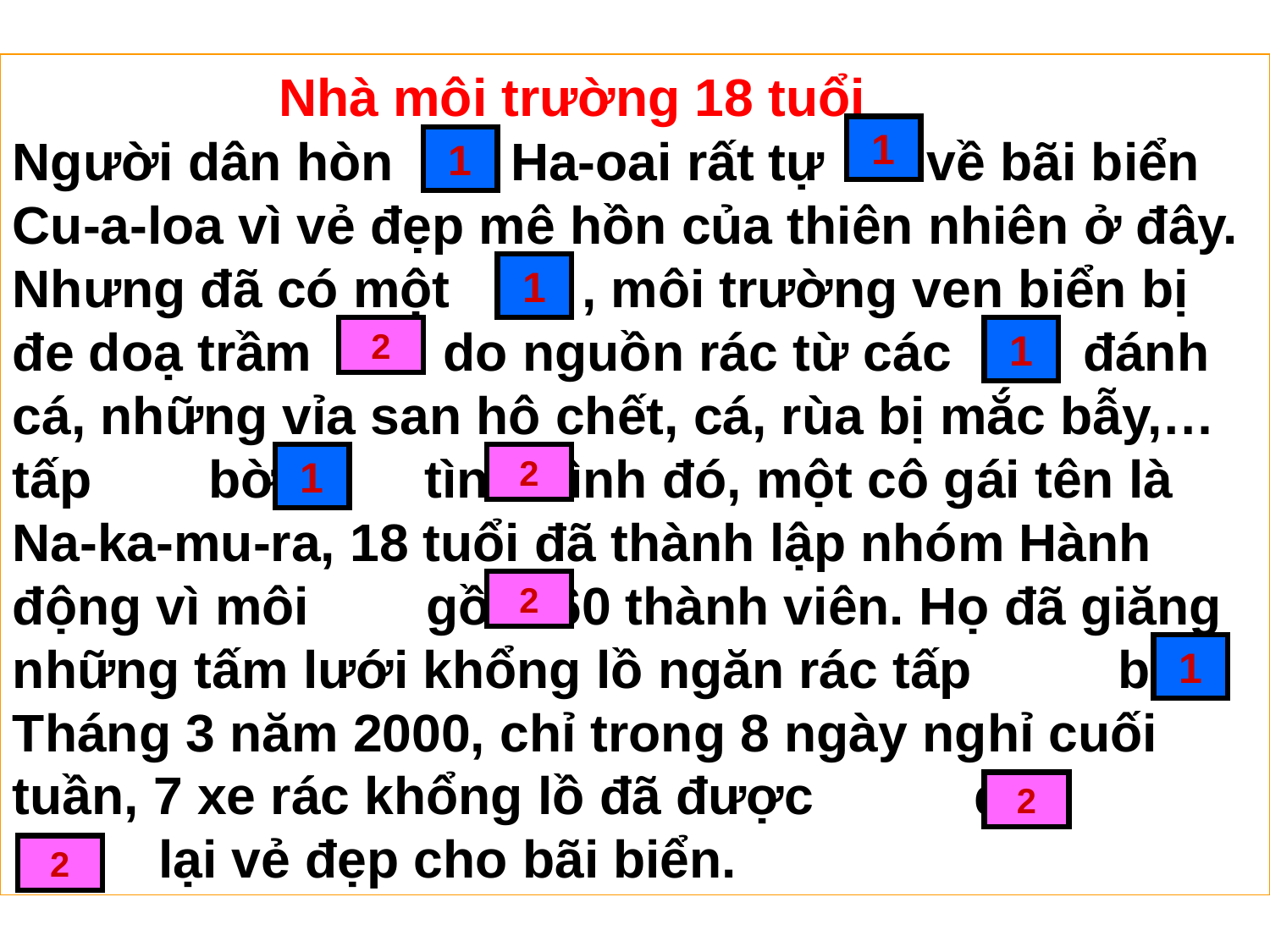

Nhà môi trường 18 tuổi
Người dân hòn        Ha-oai rất tự       về bãi biển Cu-a-loa vì vẻ đẹp mê hồn của thiên nhiên ở đây. Nhưng đã có một         , môi trường ven biển bị đe doạ trầm         do nguồn rác từ các         đánh cá, những vỉa san hô chết, cá, rùa bị mắc bẫy,…tấp        bờ.         tình hình đó, một cô gái tên là Na-ka-mu-ra, 18 tuổi đã thành lập nhóm Hành động vì môi        gồm 60 thành viên. Họ đã giăng những tấm lưới khổng lồ ngăn rác tấp          bờ. Tháng 3 năm 2000, chỉ trong 8 ngày nghỉ cuối tuần, 7 xe rác khổng lồ đã được           đi,                   .      lại vẻ đẹp cho bãi biển.
1
1
1
1
2
1
1
2
2
1
2
2